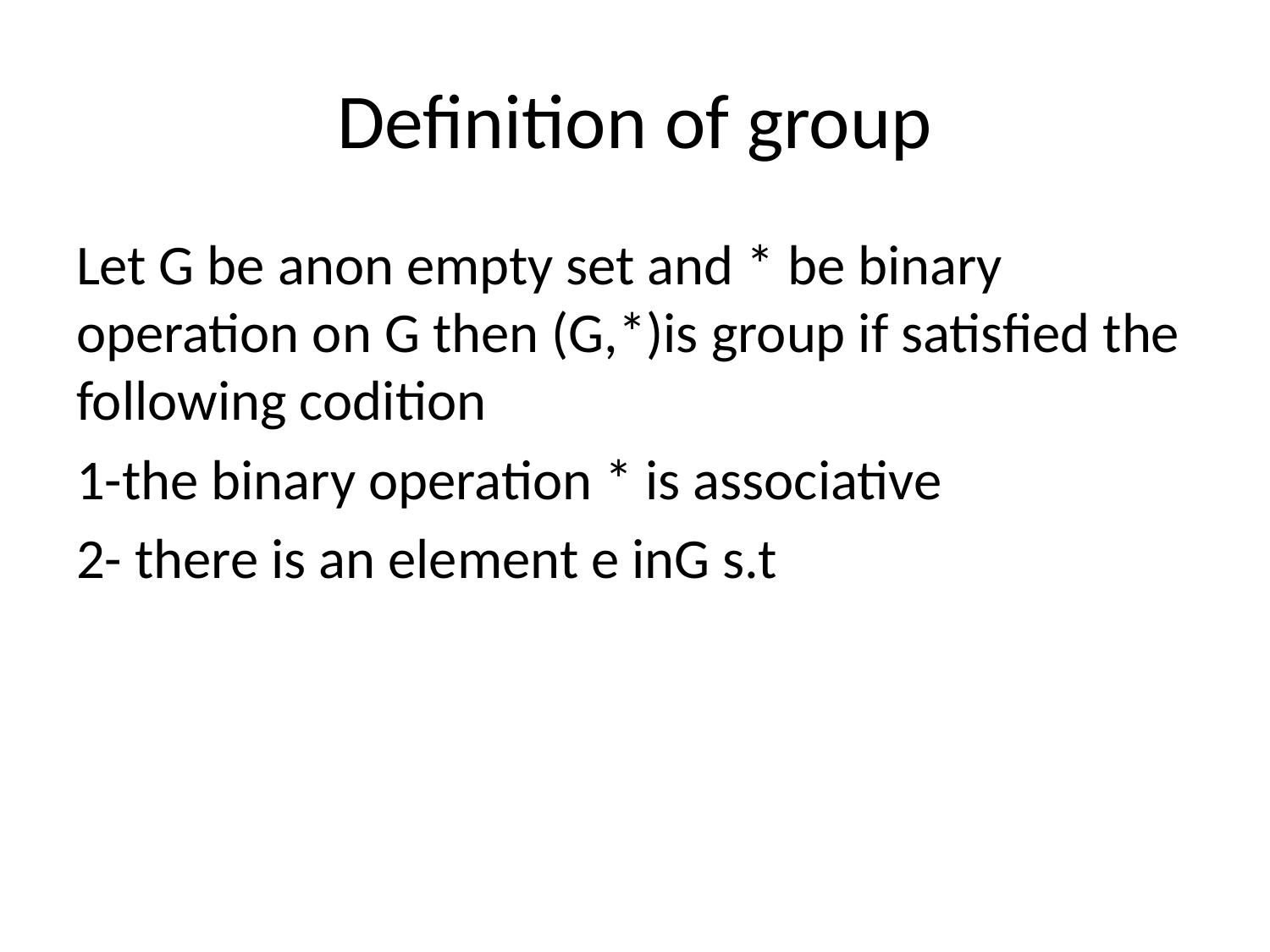

# Definition of group
Let G be anon empty set and * be binary operation on G then (G,*)is group if satisfied the following codition
1-the binary operation * is associative
2- there is an element e inG s.t